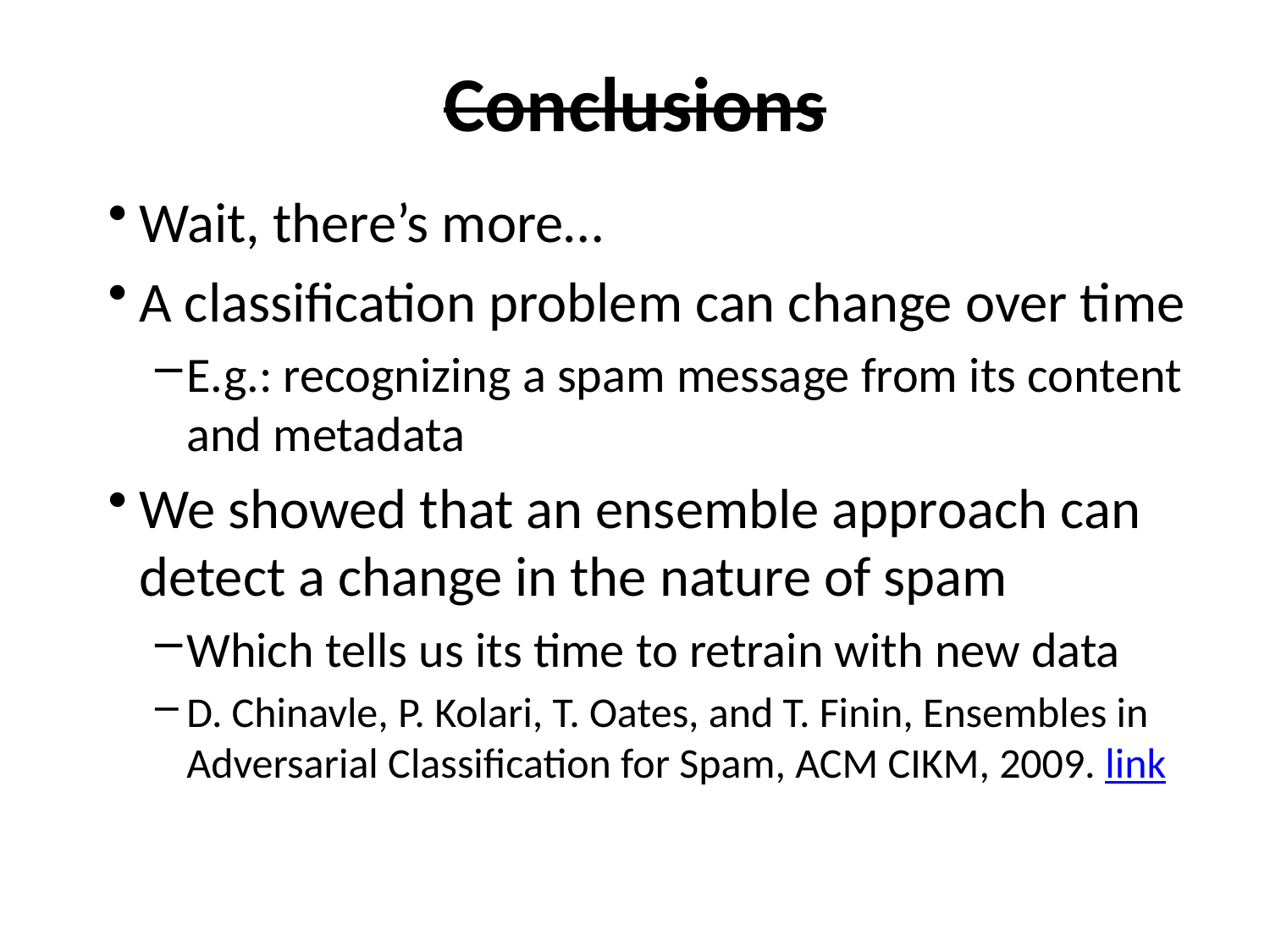

# Conclusions
Wait, there’s more…
A classification problem can change over time
E.g.: recognizing a spam message from its content and metadata
We showed that an ensemble approach can detect a change in the nature of spam
Which tells us its time to retrain with new data
D. Chinavle, P. Kolari, T. Oates, and T. Finin, Ensembles in Adversarial Classification for Spam, ACM CIKM, 2009. link